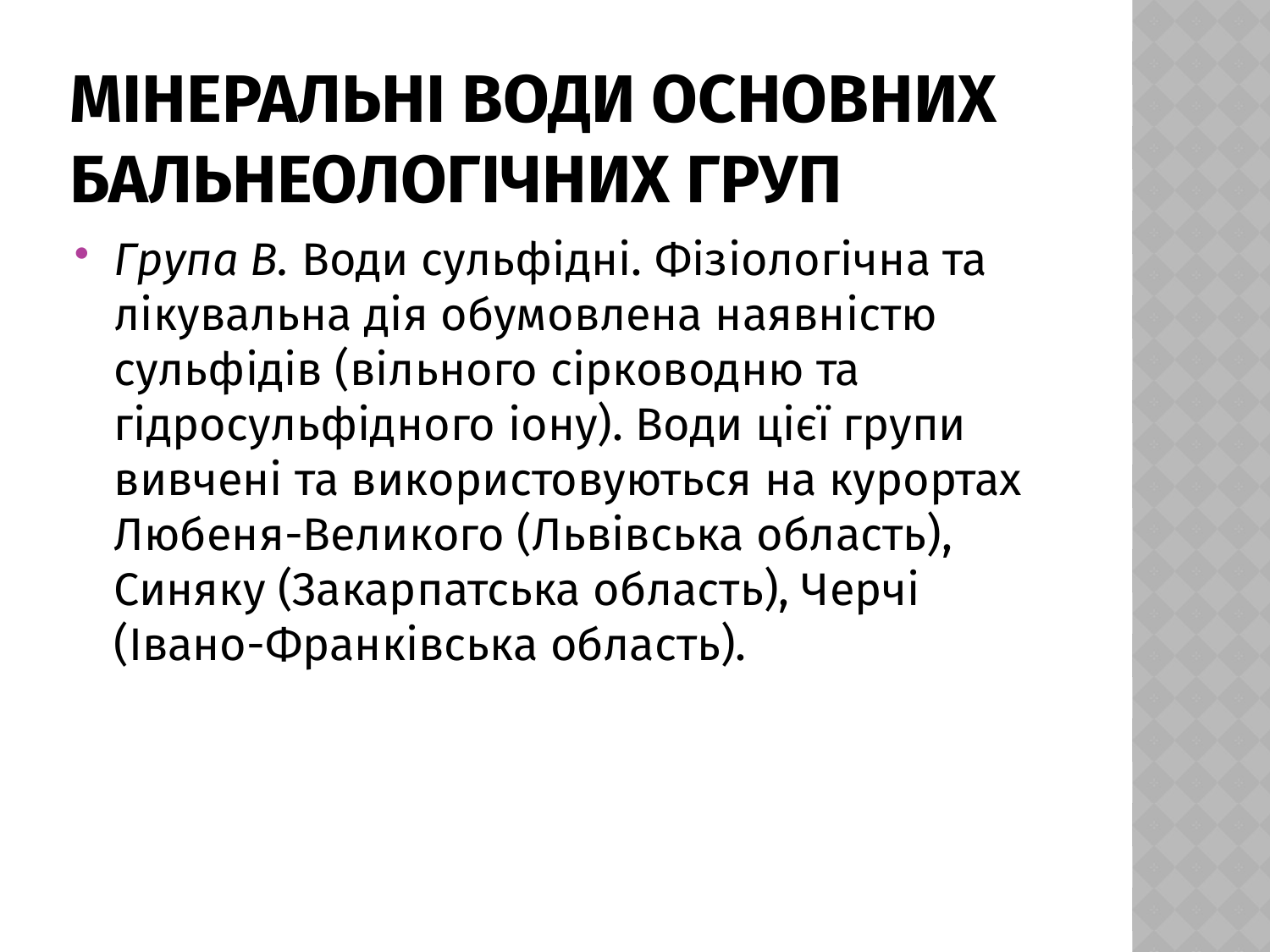

# Мінеральні води основних бальнеологічних груп
Група В. Води сульфідні. Фізіологічна та лікувальна дія обумовлена наявністю сульфідів (вільного сірководню та гідросульфідного іону). Води цієї групи вивчені та використовуються на курортах Любеня-Великого (Львівська область), Синяку (Закарпатська область), Черчі (Івано-Франківська область).